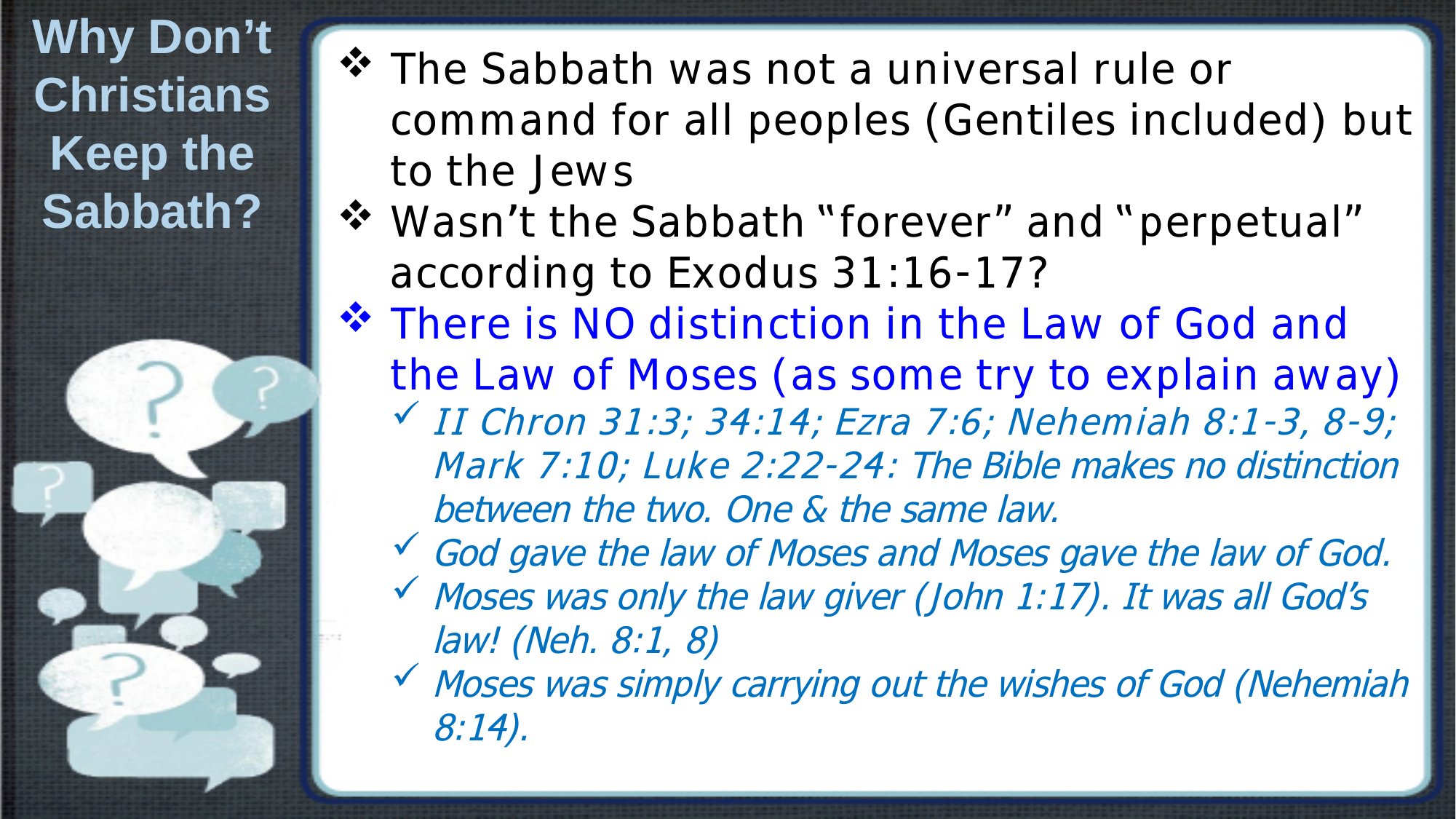

Why Don’t Christians Keep the Sabbath?
The Sabbath was not a universal rule or command for all peoples (Gentiles included) but to the Jews
Wasn’t the Sabbath “forever” and “perpetual” according to Exodus 31:16-17?
There is NO distinction in the Law of God and the Law of Moses (as some try to explain away)
II Chron 31:3; 34:14; Ezra 7:6; Nehemiah 8:1-3, 8-9; Mark 7:10; Luke 2:22-24: The Bible makes no distinction between the two. One & the same law.
God gave the law of Moses and Moses gave the law of God.
Moses was only the law giver (John 1:17). It was all God’s law! (Neh. 8:1, 8)
Moses was simply carrying out the wishes of God (Nehemiah 8:14).